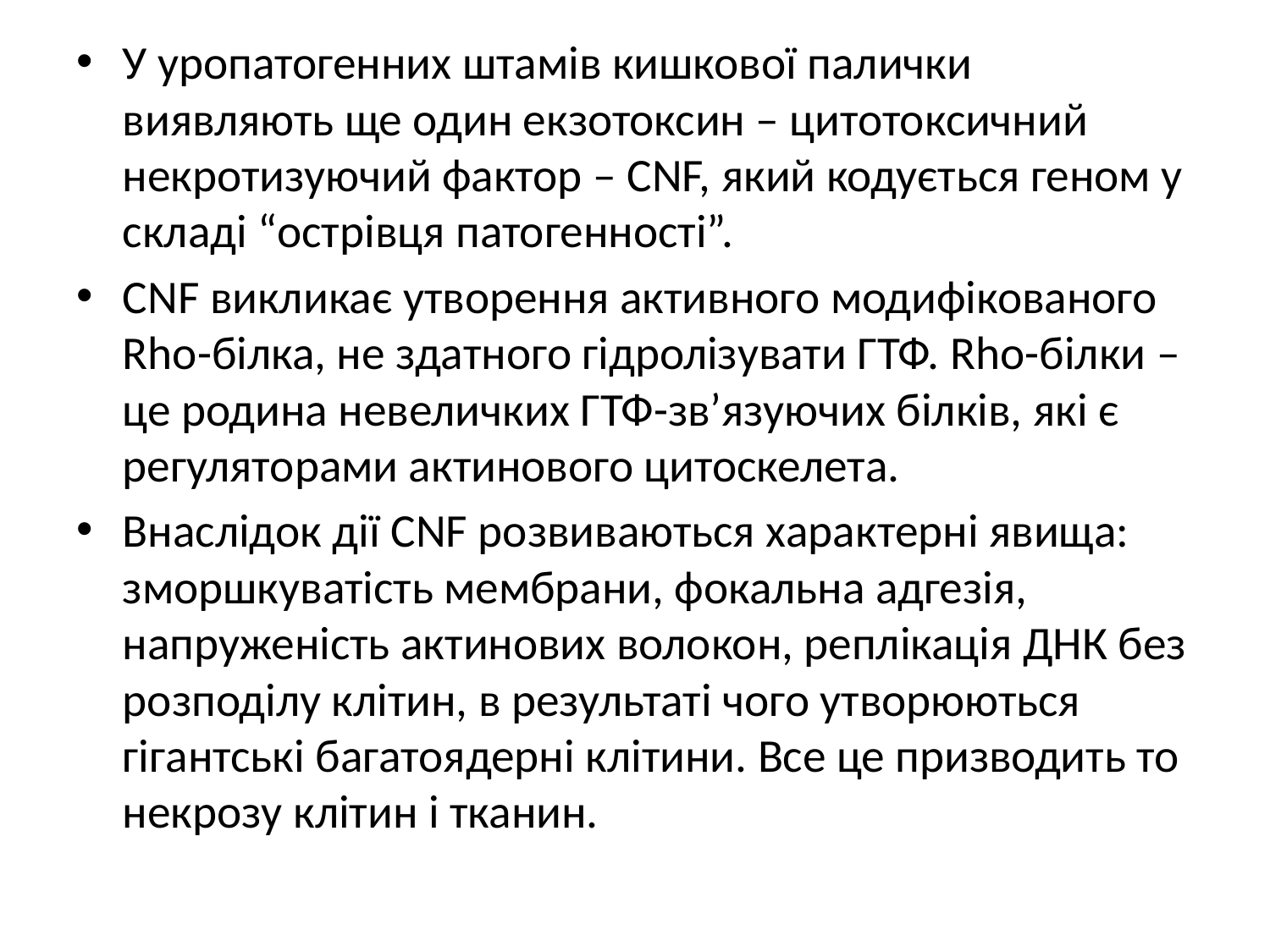

У уропатогенних штамів кишкової палички виявляють ще один екзотоксин – цитотоксичний некротизуючий фактор – СNF, який кодується геном у складі “острівця патогенності”.
СNF викликає утворення активного модифікованого Rho-білка, не здатного гідролізувати ГТФ. Rho-білки – це родина невеличких ГТФ-зв’язуючих білків, які є регуляторами актинового цитоскелета.
Внаслідок дії СNF розвиваються характерні явища: зморшкуватість мембрани, фокальна адгезія, напруженість актинових волокон, реплікація ДНК без розподілу клітин, в результаті чого утворюються гігантські багатоядерні клітини. Все це призводить то некрозу клітин і тканин.